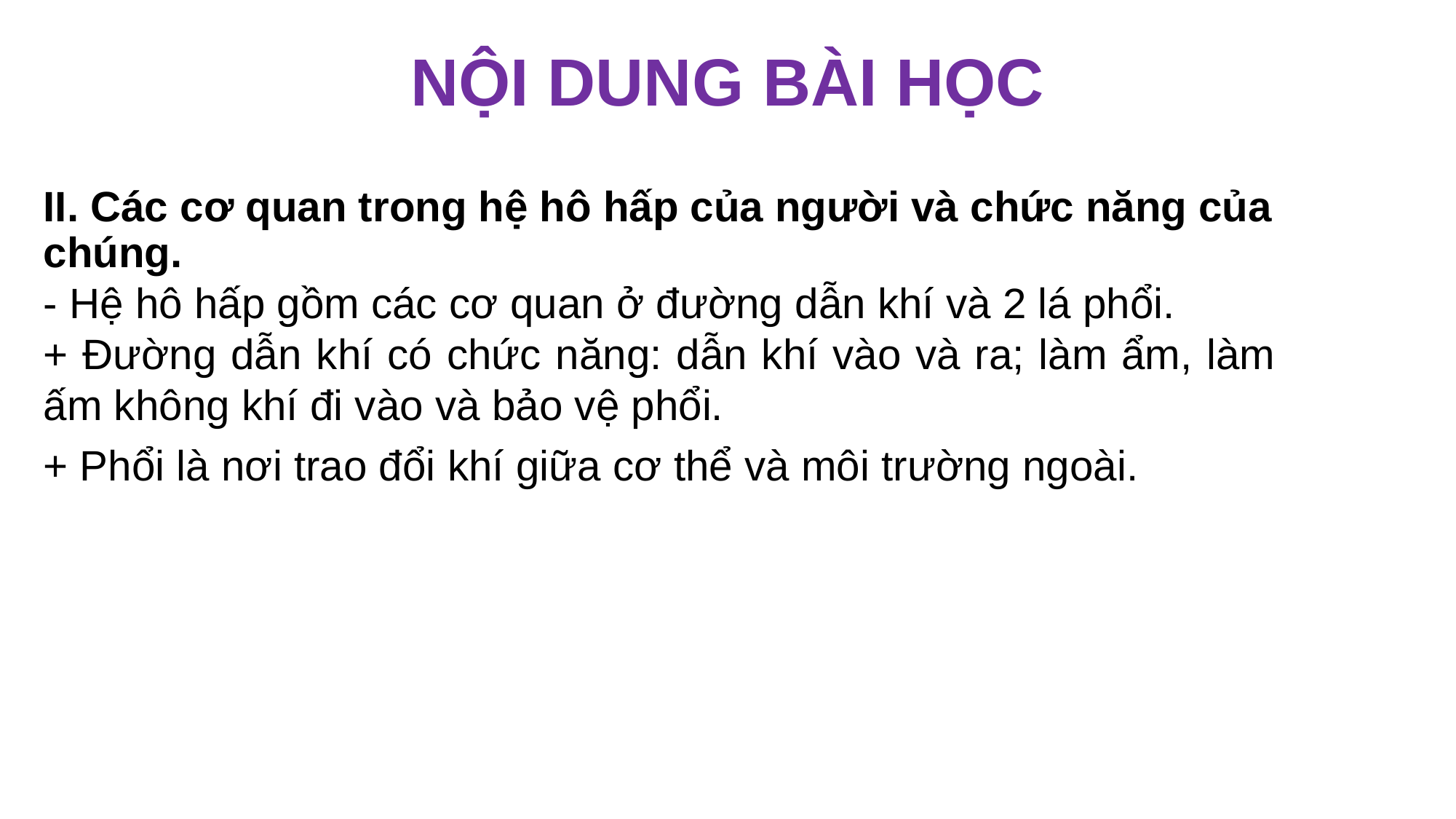

# NỘI DUNG BÀI HỌC
II. Các cơ quan trong hệ hô hấp của người và chức năng của chúng.
- Hệ hô hấp gồm các cơ quan ở đường dẫn khí và 2 lá phổi.
+ Đường dẫn khí có chức năng: dẫn khí vào và ra; làm ẩm, làm ấm không khí đi vào và bảo vệ phổi.
+ Phổi là nơi trao đổi khí giữa cơ thể và môi trường ngoài.